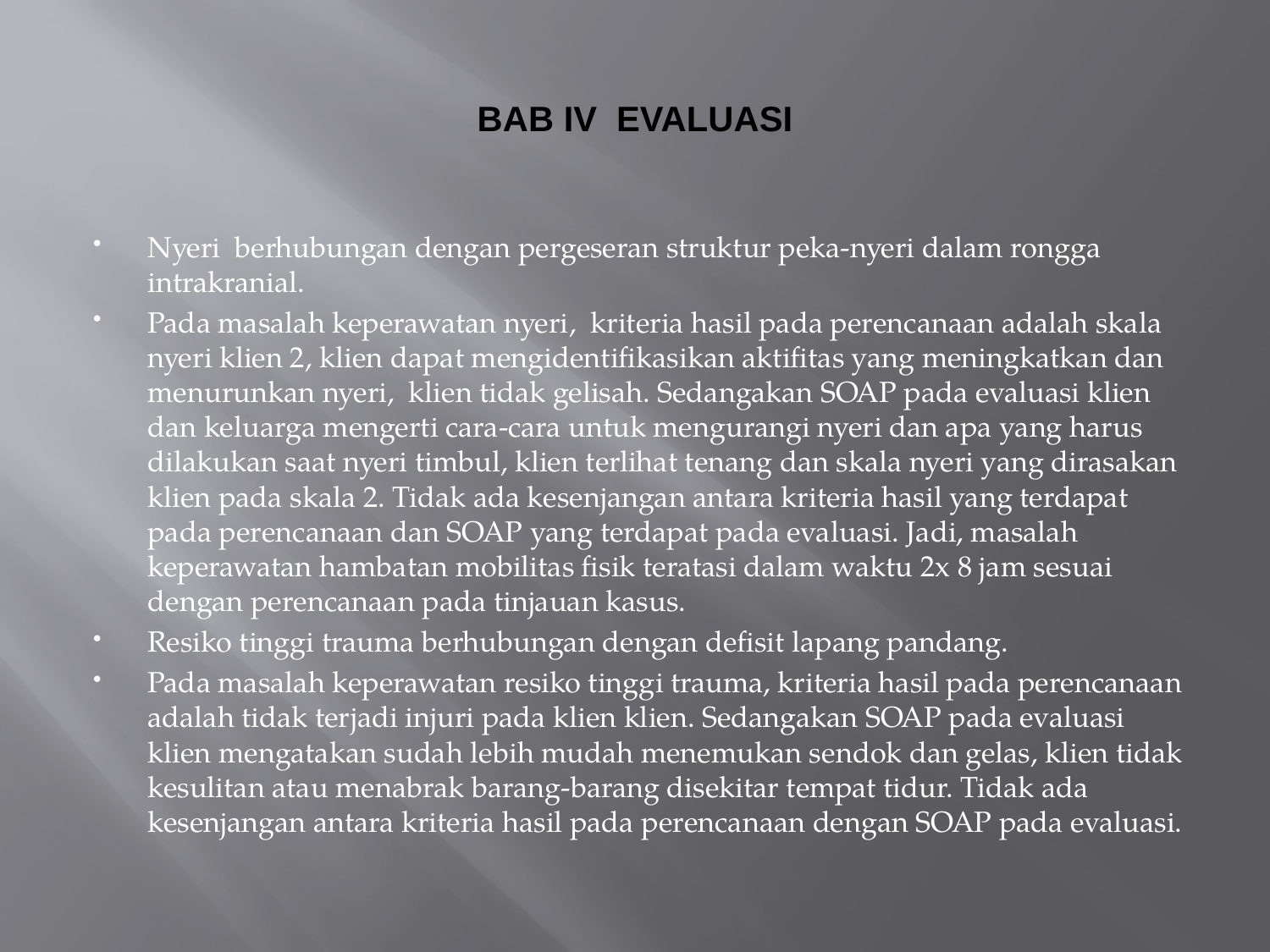

# BAB IV  EVALUASI
Nyeri  berhubungan dengan pergeseran struktur peka-nyeri dalam rongga intrakranial.
Pada masalah keperawatan nyeri,  kriteria hasil pada perencanaan adalah skala nyeri klien 2, klien dapat mengidentifikasikan aktifitas yang meningkatkan dan menurunkan nyeri,  klien tidak gelisah. Sedangakan SOAP pada evaluasi klien  dan keluarga mengerti cara-cara untuk mengurangi nyeri dan apa yang harus dilakukan saat nyeri timbul, klien terlihat tenang dan skala nyeri yang dirasakan klien pada skala 2. Tidak ada kesenjangan antara kriteria hasil yang terdapat pada perencanaan dan SOAP yang terdapat pada evaluasi. Jadi, masalah keperawatan hambatan mobilitas fisik teratasi dalam waktu 2x 8 jam sesuai dengan perencanaan pada tinjauan kasus.
Resiko tinggi trauma berhubungan dengan defisit lapang pandang.
Pada masalah keperawatan resiko tinggi trauma, kriteria hasil pada perencanaan adalah tidak terjadi injuri pada klien klien. Sedangakan SOAP pada evaluasi klien mengatakan sudah lebih mudah menemukan sendok dan gelas, klien tidak kesulitan atau menabrak barang-barang disekitar tempat tidur. Tidak ada kesenjangan antara kriteria hasil pada perencanaan dengan SOAP pada evaluasi.